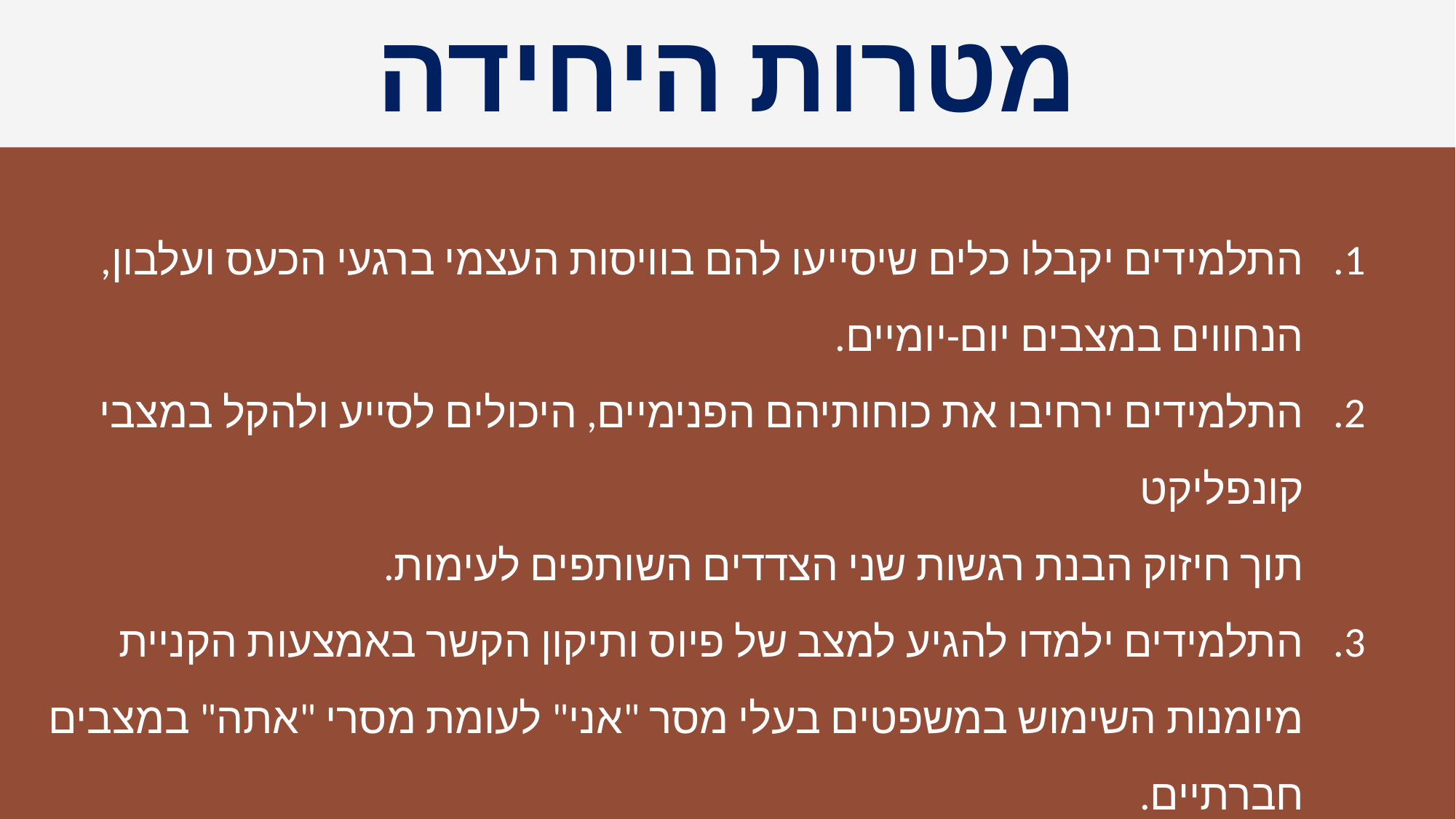

מטרות היחידה

התלמידים יקבלו כלים שיסייעו להם בוויסות העצמי ברגעי הכעס ועלבון,
הנחווים במצבים יום-יומיים.
התלמידים ירחיבו את כוחותיהם הפנימיים, היכולים לסייע ולהקל במצבי קונפליקט
תוך חיזוק הבנת רגשות שני הצדדים השותפים לעימות.
התלמידים ילמדו להגיע למצב של פיוס ותיקון הקשר באמצעות הקניית מיומנות השימוש במשפטים בעלי מסר "אני" לעומת מסרי "אתה" במצבים חברתיים.
התלמידים ייצרו אמנה כיתתית לשימוש במסרי "אני".